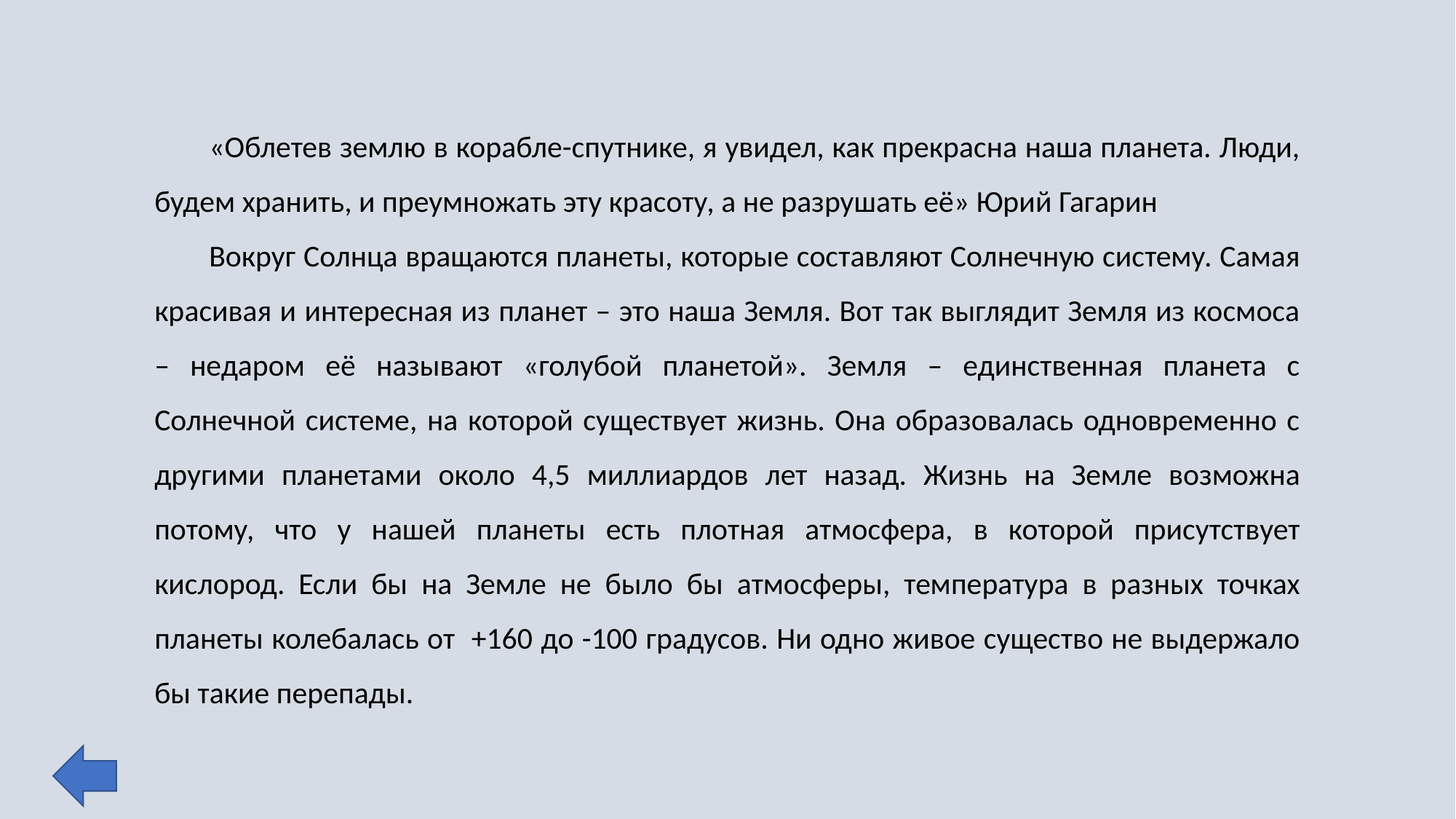

«Облетев землю в корабле-спутнике, я увидел, как прекрасна наша планета. Люди, будем хранить, и преумножать эту красоту, а не разрушать её» Юрий Гагарин
Вокруг Солнца вращаются планеты, которые составляют Солнечную систему. Самая красивая и интересная из планет – это наша Земля. Вот так выглядит Земля из космоса – недаром её называют «голубой планетой». Земля – единственная планета с Солнечной системе, на которой существует жизнь. Она образовалась одновременно с другими планетами около 4,5 миллиардов лет назад. Жизнь на Земле возможна потому, что у нашей планеты есть плотная атмосфера, в которой присутствует кислород. Если бы на Земле не было бы атмосферы, температура в разных точках планеты колебалась от  +160 до -100 градусов. Ни одно живое существо не выдержало бы такие перепады.